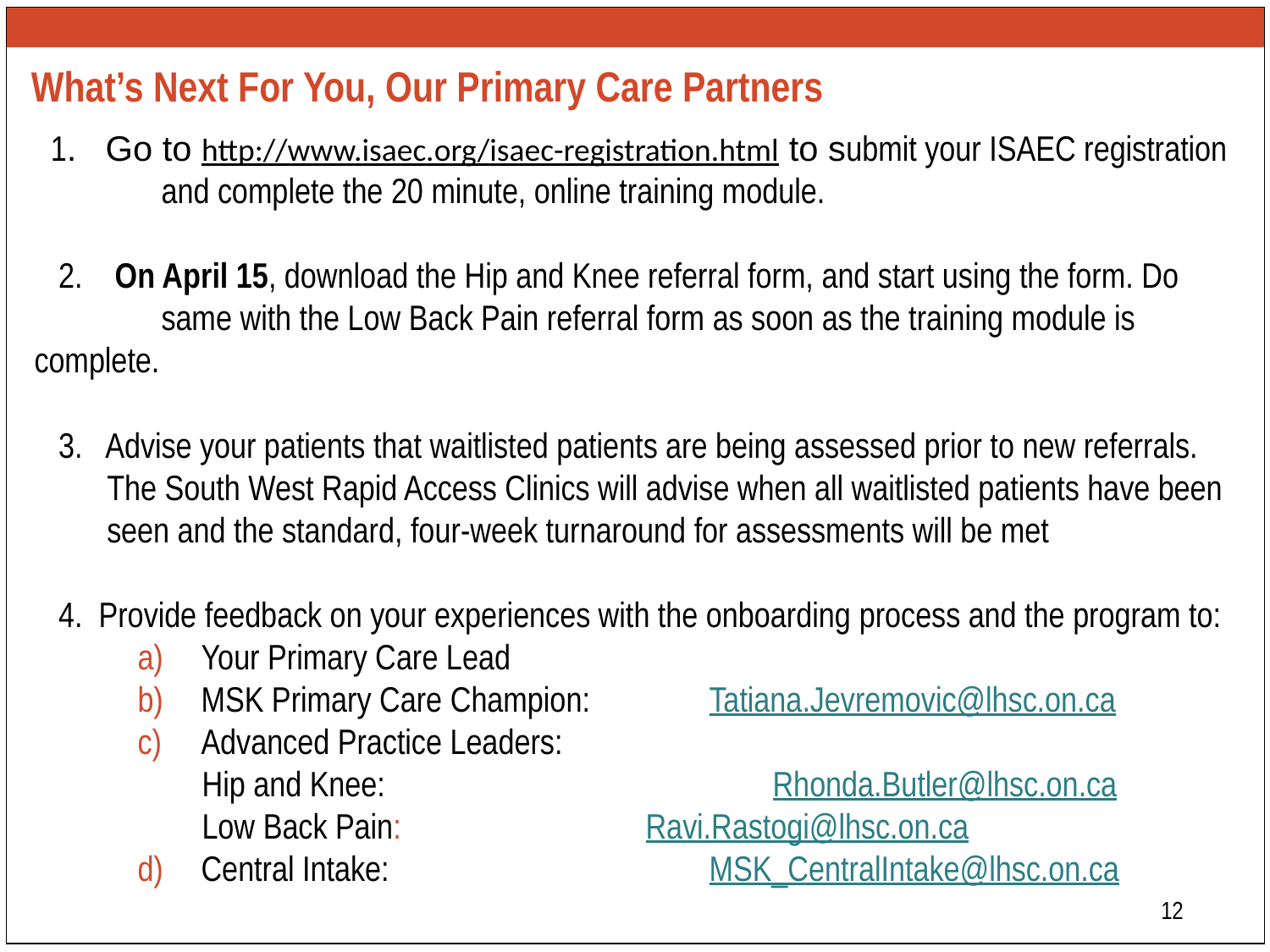

# What’s Next For You, Our Primary Care Partners
  1.   Go to http://www.isaec.org/isaec-registration.html to submit your ISAEC registration 	and complete the 20 minute, online training module.

   2.    On April 15, download the Hip and Knee referral form, and start using the form. Do     	same with the Low Back Pain referral form as soon as the training module is complete.

   3.   Advise your patients that waitlisted patients are being assessed prior to new referrals.
         The South West Rapid Access Clinics will advise when all waitlisted patients have been
         seen and the standard, four-week turnaround for assessments will be met

   4.  Provide feedback on your experiences with the onboarding process and the program to:
Your Primary Care Lead
MSK Primary Care Champion:      	Tatiana.Jevremovic@lhsc.on.ca
Advanced Practice Leaders:
        Hip and Knee: 		   	Rhonda.Butler@lhsc.on.ca
        Low Back Pain:                          	Ravi.Rastogi@lhsc.on.ca
Central Intake:                        	MSK_CentralIntake@lhsc.on.ca

5.     A patient information brochure is in development.